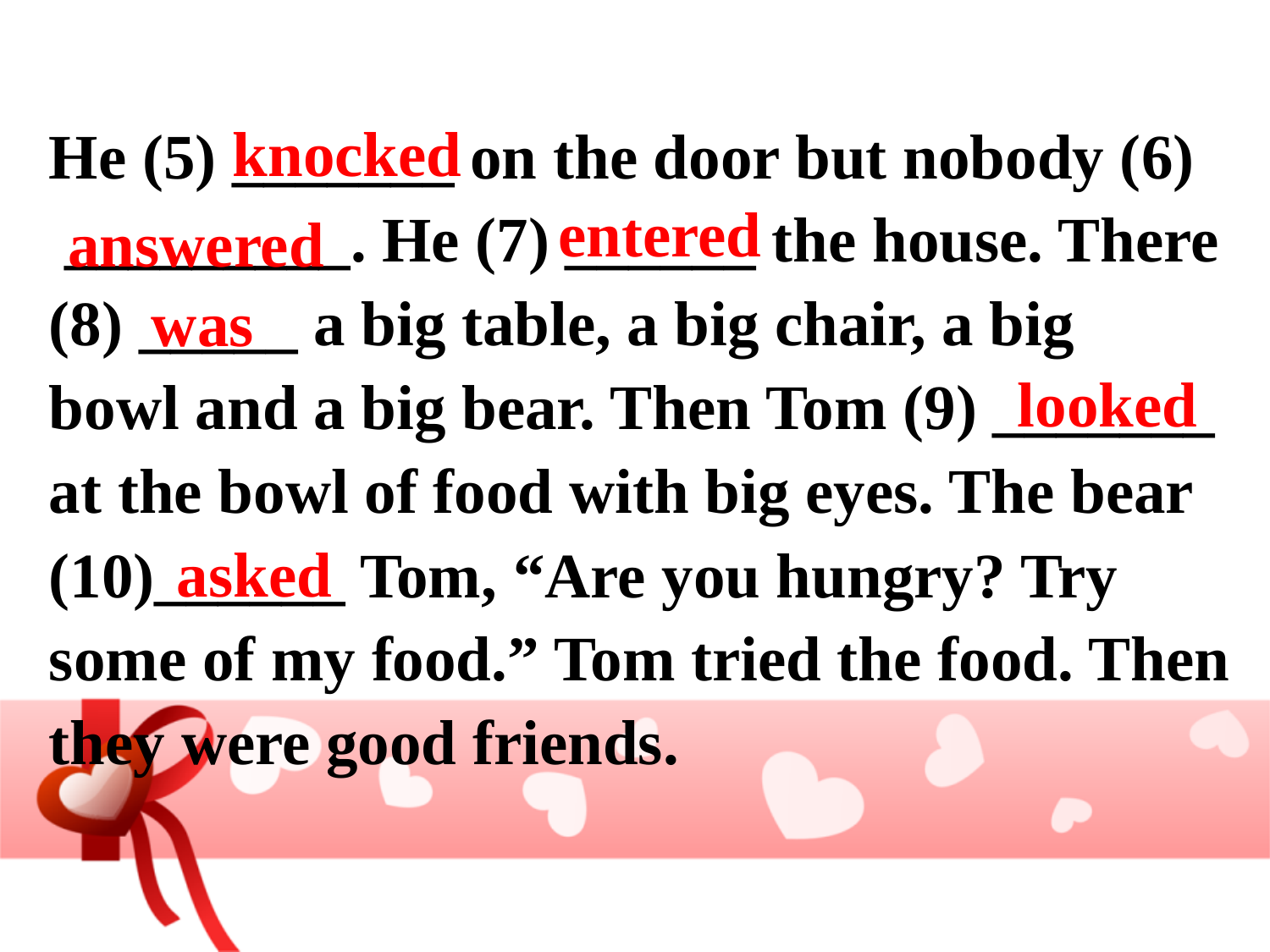

He (5) _______ on the door but nobody (6)
 _________. He (7) ______ the house. There
(8) _____ a big table, a big chair, a big
bowl and a big bear. Then Tom (9) _______
at the bowl of food with big eyes. The bear
(10)______ Tom, “Are you hungry? Try some of my food.” Tom tried the food. Then they were good friends.
knocked
entered
answered
was
looked
asked